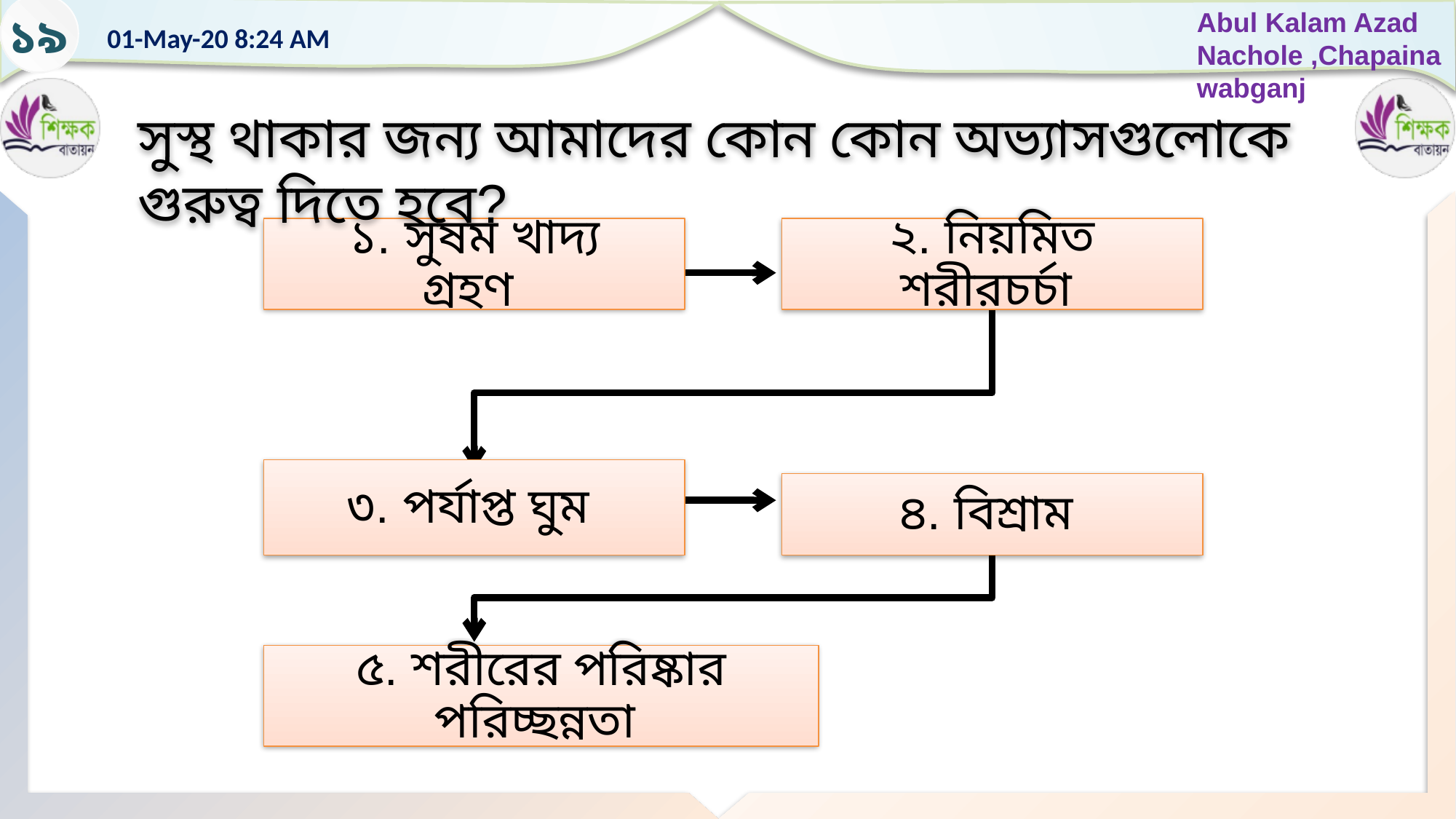

১৯
সুস্থ থাকার জন্য আমাদের কোন কোন অভ্যাসগুলোকে গুরুত্ব দিতে হবে?
১. সুষম খাদ্য গ্রহণ
২. নিয়মিত শরীরচর্চা

৩. পর্যাপ্ত ঘুম
৪. বিশ্রাম

৫. শরীরের পরিষ্কার পরিচ্ছন্নতা